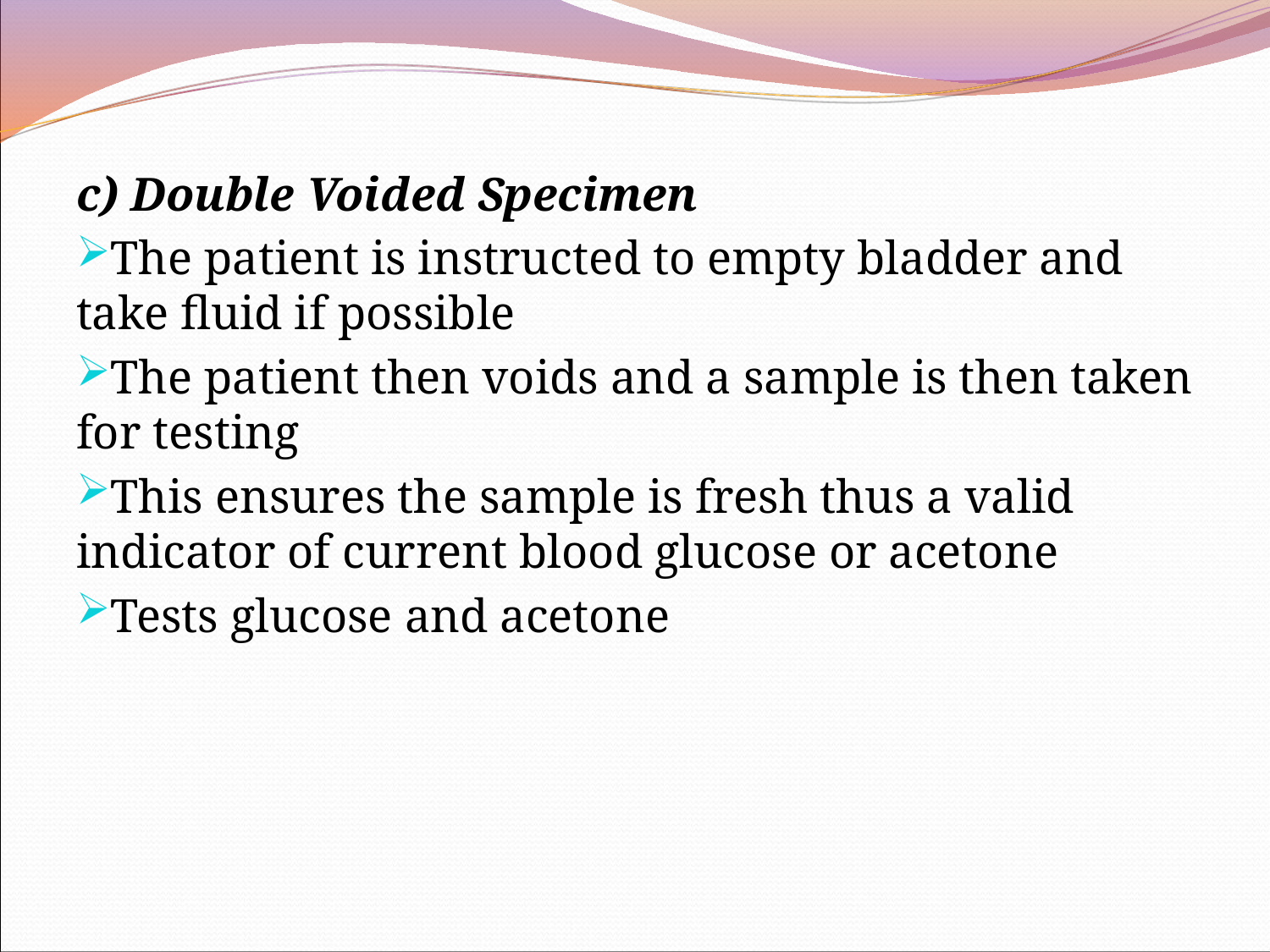

c) Double Voided Specimen
The patient is instructed to empty bladder and take fluid if possible
The patient then voids and a sample is then taken for testing
This ensures the sample is fresh thus a valid indicator of current blood glucose or acetone
Tests glucose and acetone